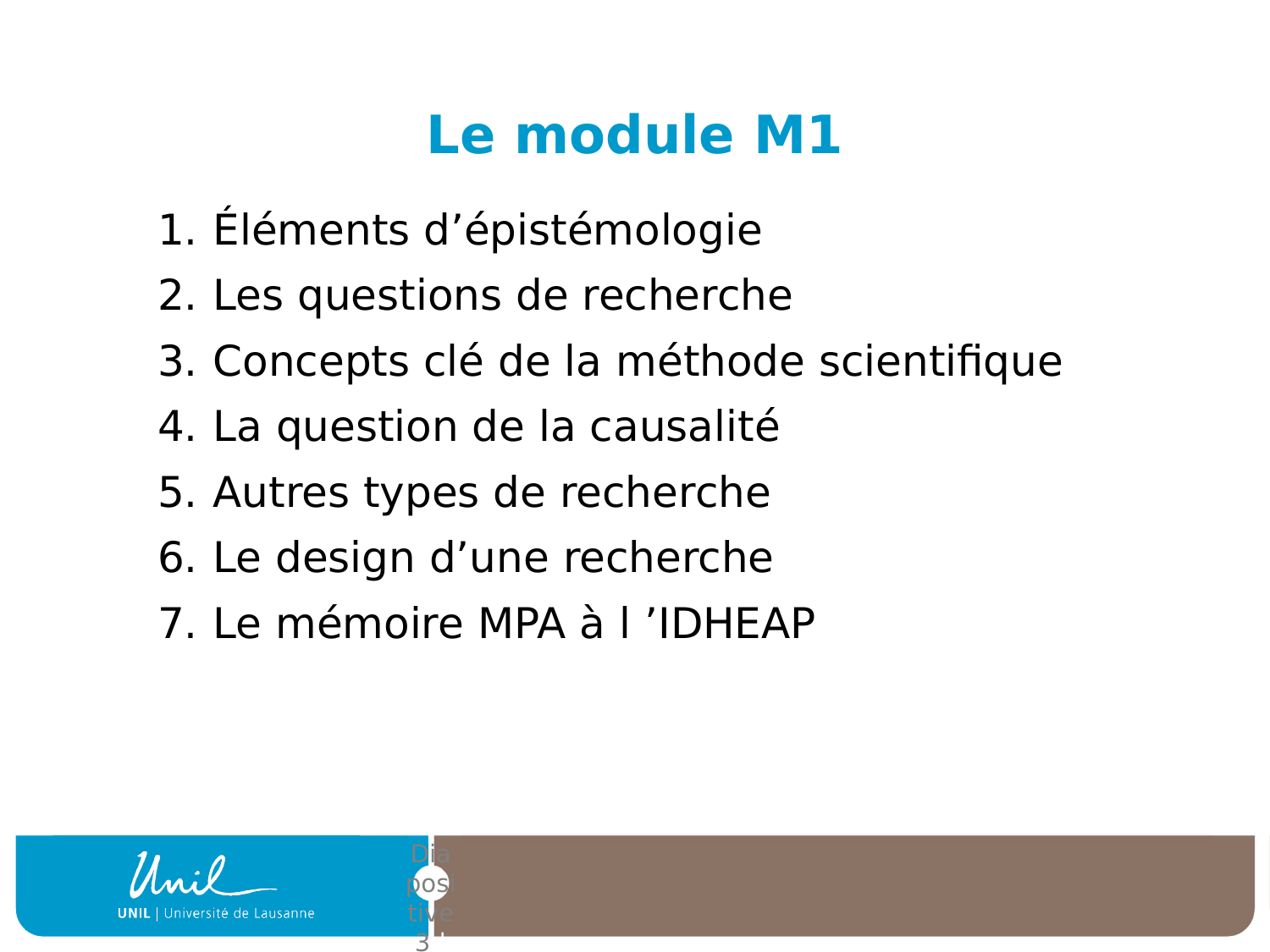

# Le module M1
Éléments d’épistémologie
Les questions de recherche
Concepts clé de la méthode scientifique
La question de la causalité
Autres types de recherche
Le design d’une recherche
Le mémoire MPA à l ’IDHEAP
| Diapositive 3 |